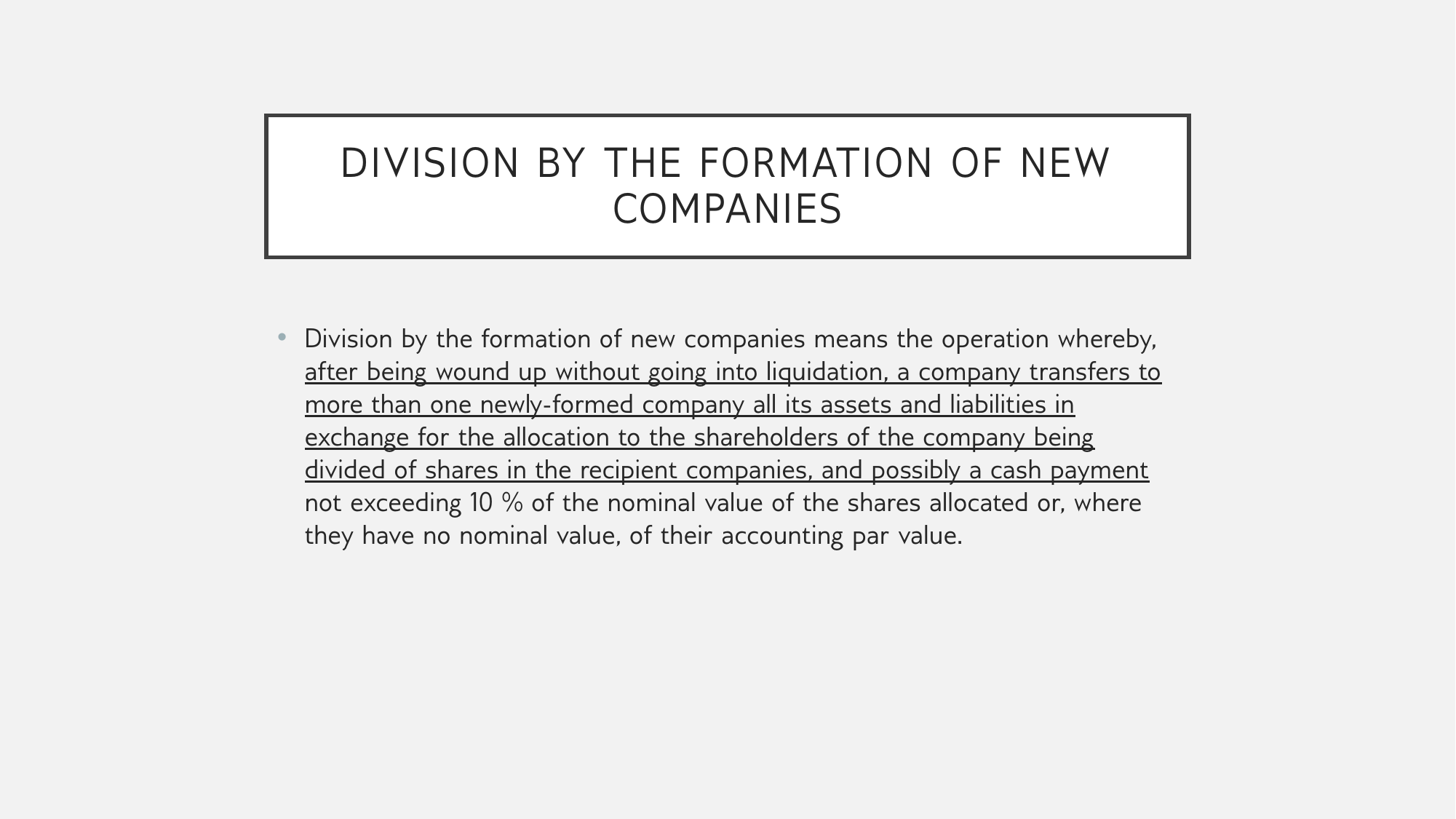

# DIVISION BY THE FORMATION OF NEW COMPANIES
Division by the formation of new companies means the operation whereby, after being wound up without going into liquidation, a company transfers to more than one newly-formed company all its assets and liabilities in exchange for the allocation to the shareholders of the company being divided of shares in the recipient companies, and possibly a cash payment not exceeding 10 % of the nominal value of the shares allocated or, where they have no nominal value, of their accounting par value.